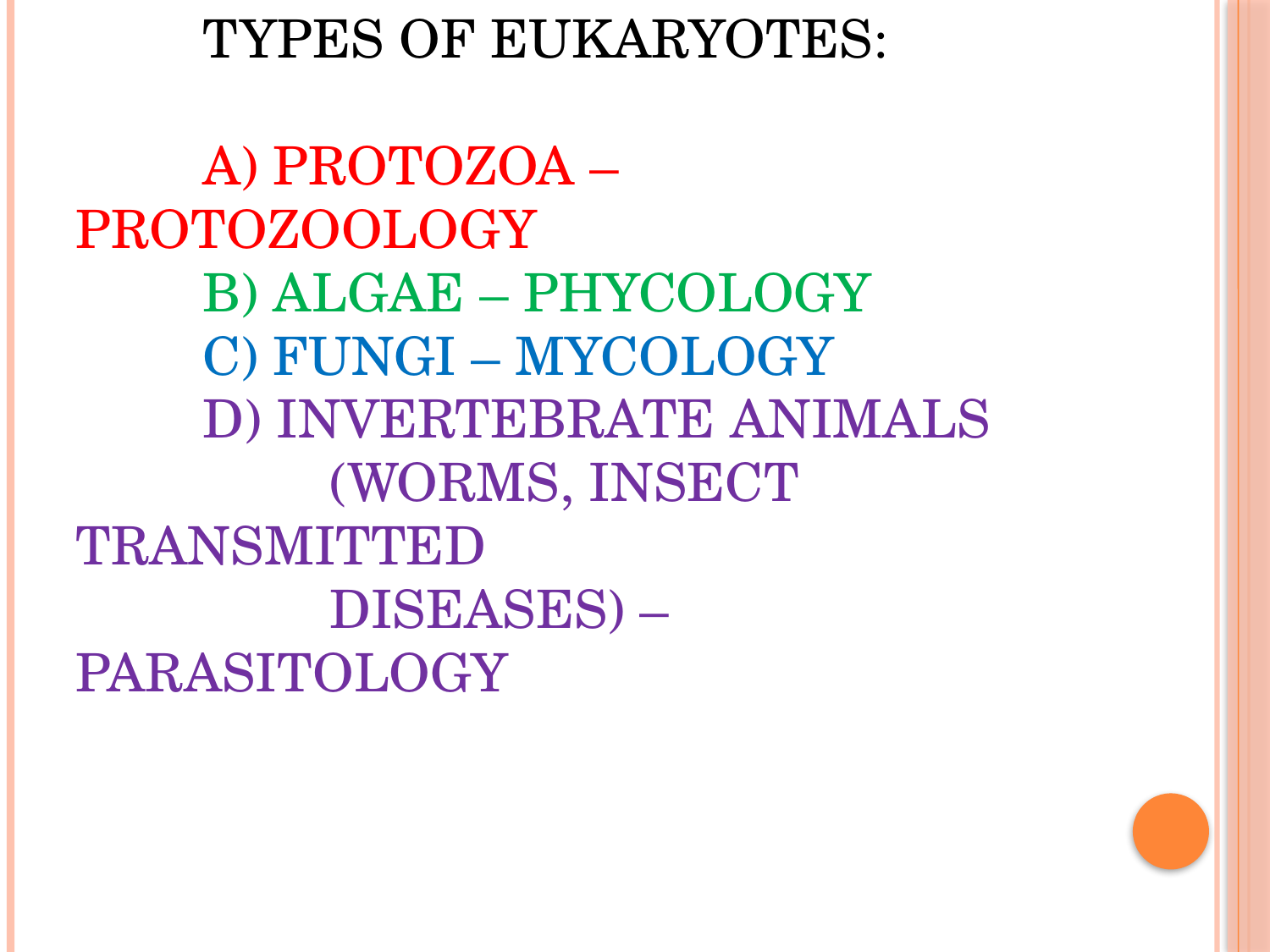

# Microbiologists study the following types of eukaryotes: a) protozoa – protozoology b) algae – phycology c) fungi – mycology d) invertebrate animals (worms, insect transmitted diseases) – parasitology